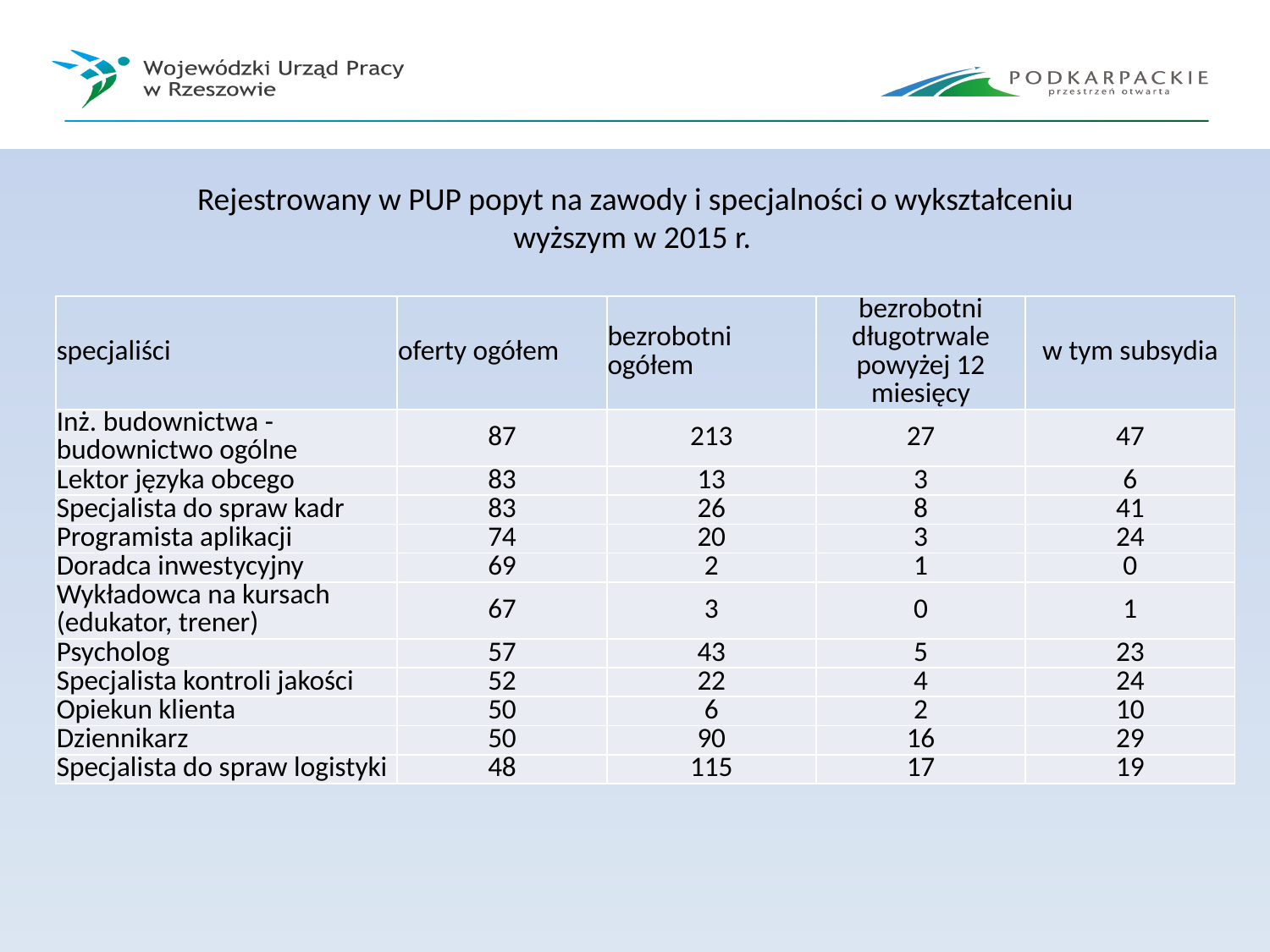

Rejestrowany w PUP popyt na zawody i specjalności o wykształceniu wyższym w 2015 r.
| specjaliści | oferty ogółem | bezrobotni ogółem | bezrobotni długotrwale powyżej 12 miesięcy | w tym subsydia |
| --- | --- | --- | --- | --- |
| Inż. budownictwa - budownictwo ogólne | 87 | 213 | 27 | 47 |
| Lektor języka obcego | 83 | 13 | 3 | 6 |
| Specjalista do spraw kadr | 83 | 26 | 8 | 41 |
| Programista aplikacji | 74 | 20 | 3 | 24 |
| Doradca inwestycyjny | 69 | 2 | 1 | 0 |
| Wykładowca na kursach (edukator, trener) | 67 | 3 | 0 | 1 |
| Psycholog | 57 | 43 | 5 | 23 |
| Specjalista kontroli jakości | 52 | 22 | 4 | 24 |
| Opiekun klienta | 50 | 6 | 2 | 10 |
| Dziennikarz | 50 | 90 | 16 | 29 |
| Specjalista do spraw logistyki | 48 | 115 | 17 | 19 |